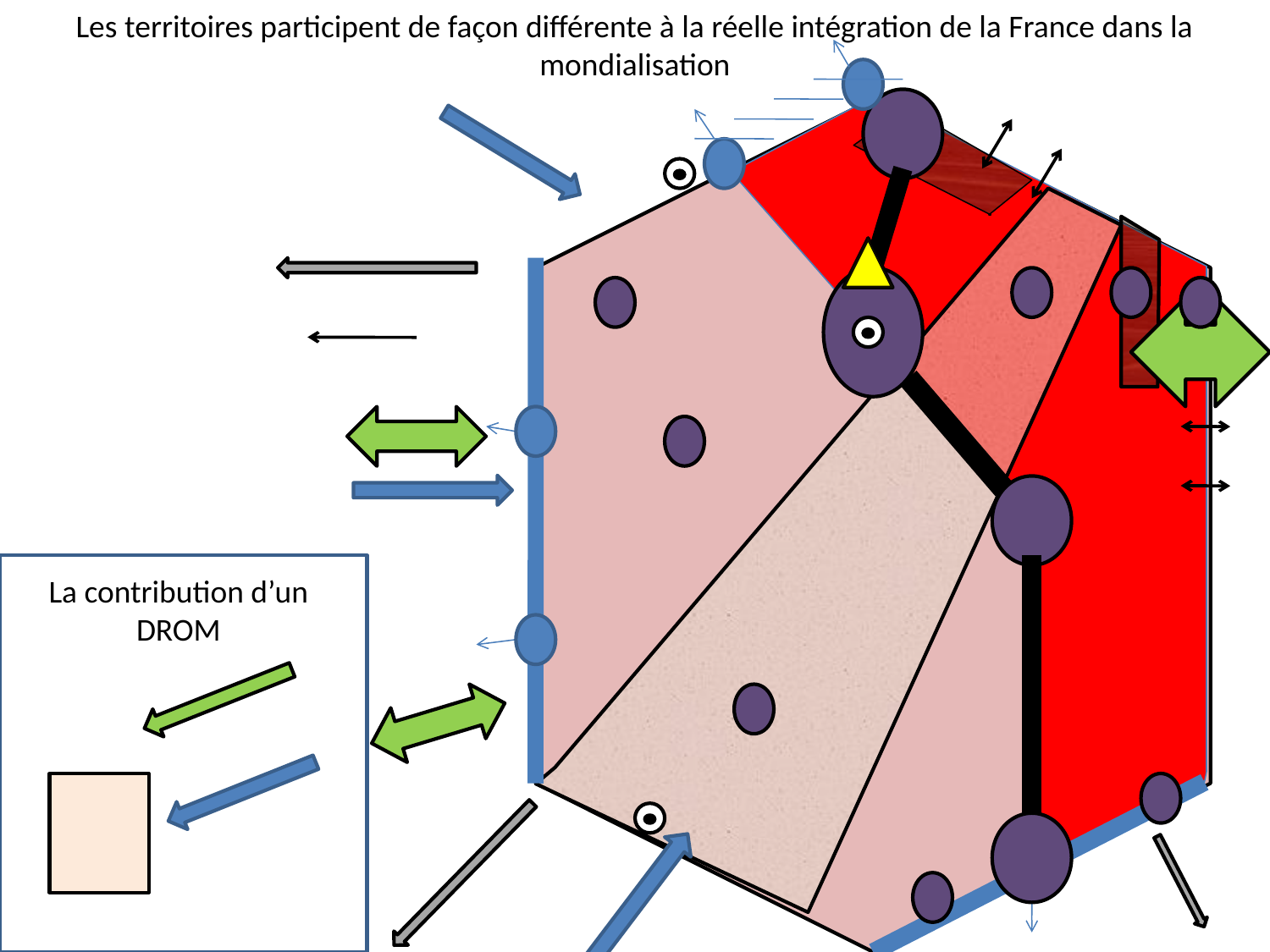

Les territoires participent de façon différente à la réelle intégration de la France dans la mondialisation

La contribution d’un DROM